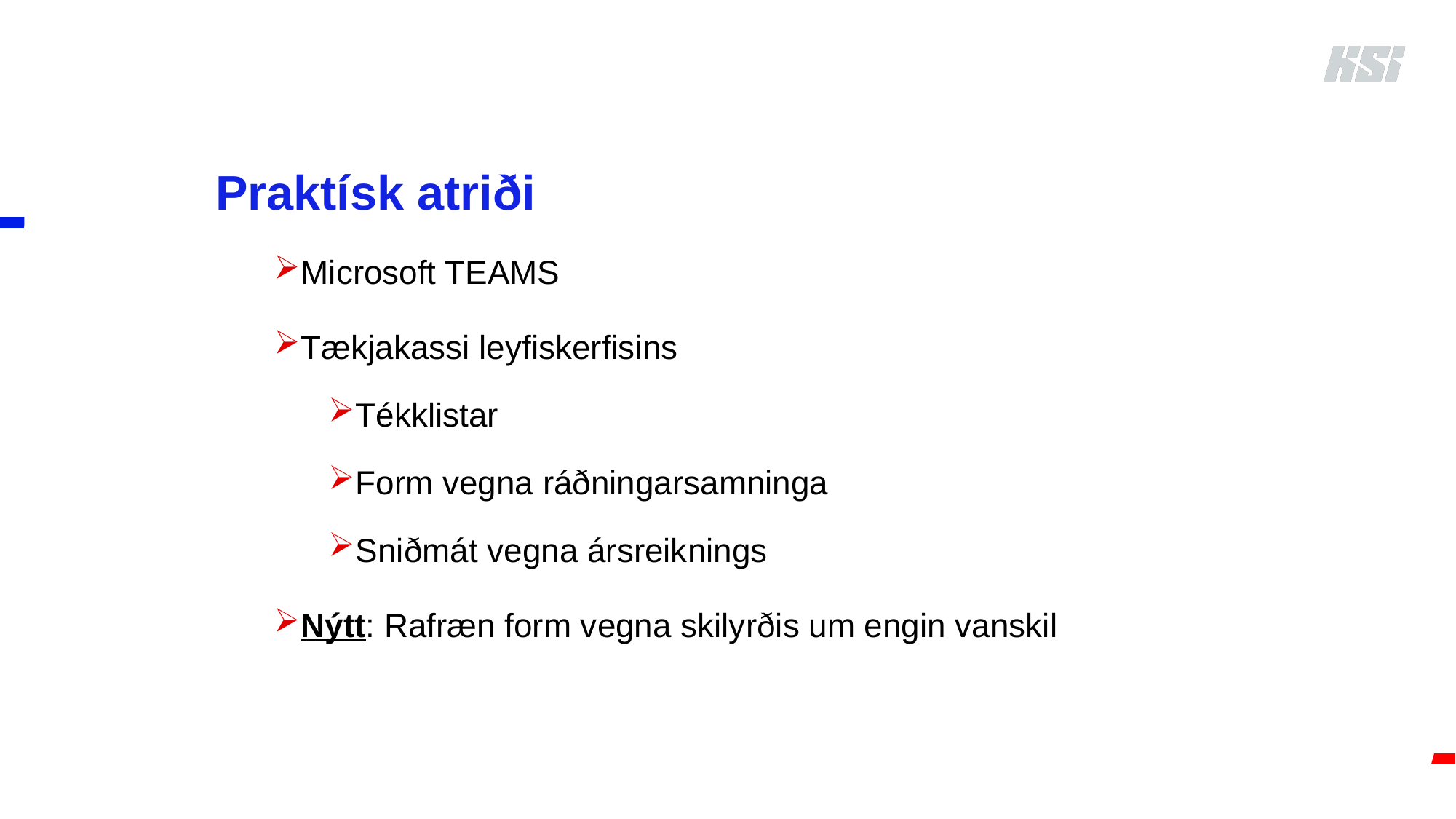

# Praktísk atriði
Microsoft TEAMS
Tækjakassi leyfiskerfisins
Tékklistar
Form vegna ráðningarsamninga
Sniðmát vegna ársreiknings
Nýtt: Rafræn form vegna skilyrðis um engin vanskil